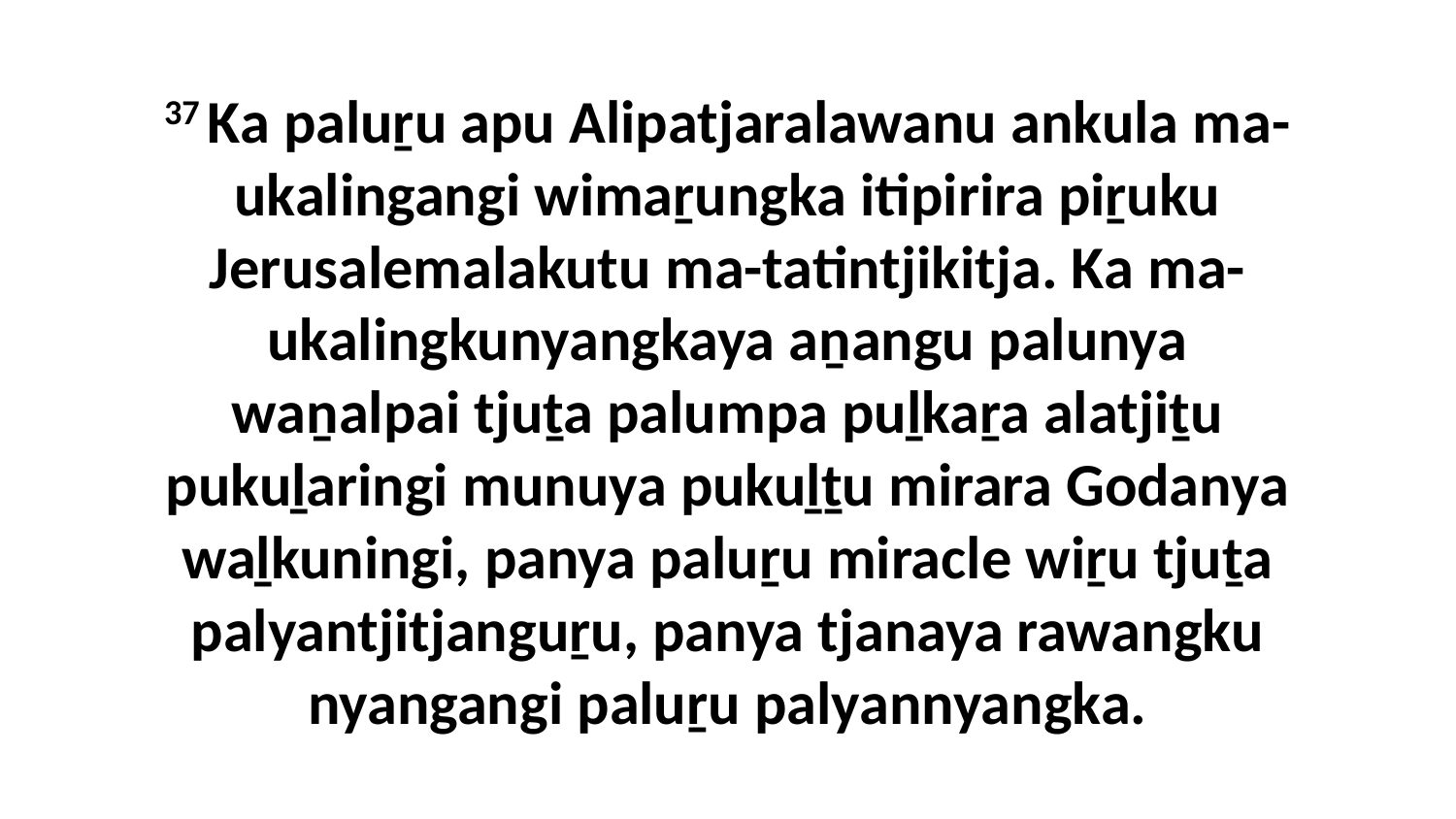

37 Ka paluṟu apu Alipatjaralawanu ankula ma-ukalingangi wimaṟungka itipirira piṟuku Jerusalemalakutu ma-tatintjikitja. Ka ma-ukalingkunyangkaya aṉangu palunya waṉalpai tjuṯa palumpa puḻkaṟa alatjiṯu pukuḻaringi munuya pukuḻṯu mirara Godanya waḻkuningi, panya paluṟu miracle wiṟu tjuṯa palyantjitjanguṟu, panya tjanaya rawangku nyangangi paluṟu palyannyangka.